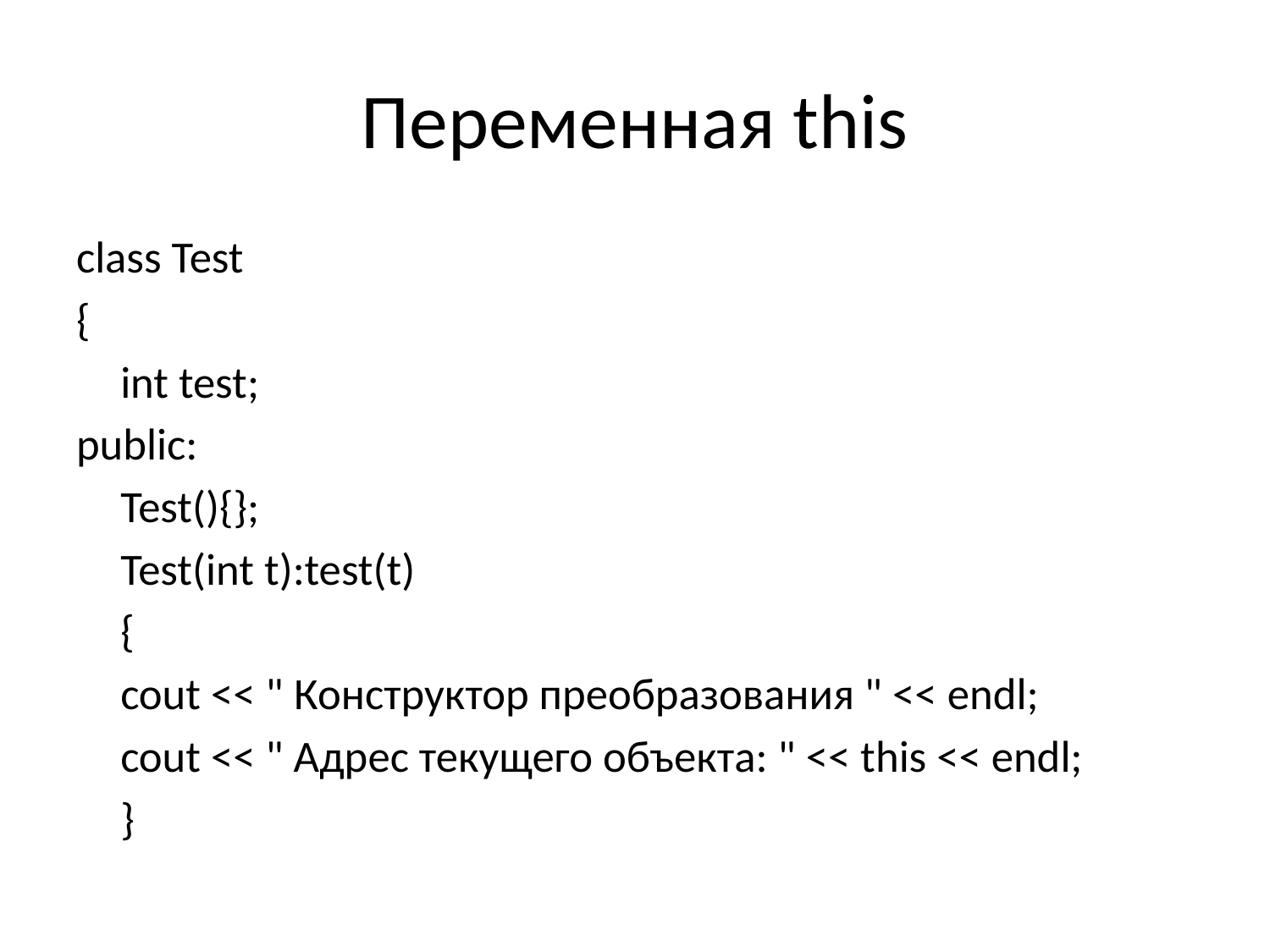

# Переменная this
class Test
{
	int test;
public:
	Test(){};
	Test(int t):test(t)
	{
	cout << " Конструктор преобразования " << endl;
	cout << " Адрес текущего объекта: " << this << endl;
	}